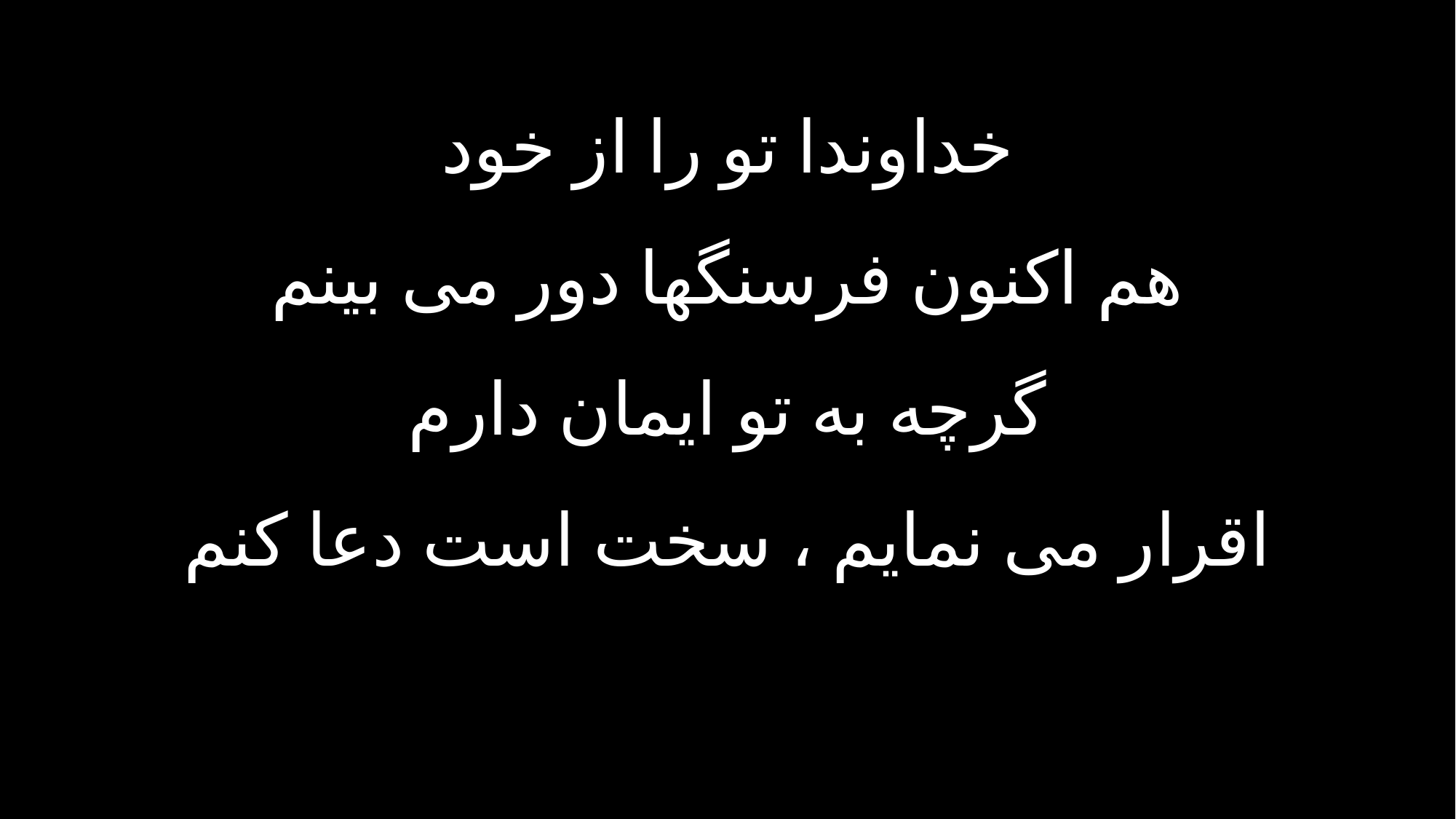

خداوندا تو را از خود
هم اکنون فرسنگها دور می بینم
گرچه به تو ایمان دارم
اقرار می نمایم ، سخت است دعا کنم